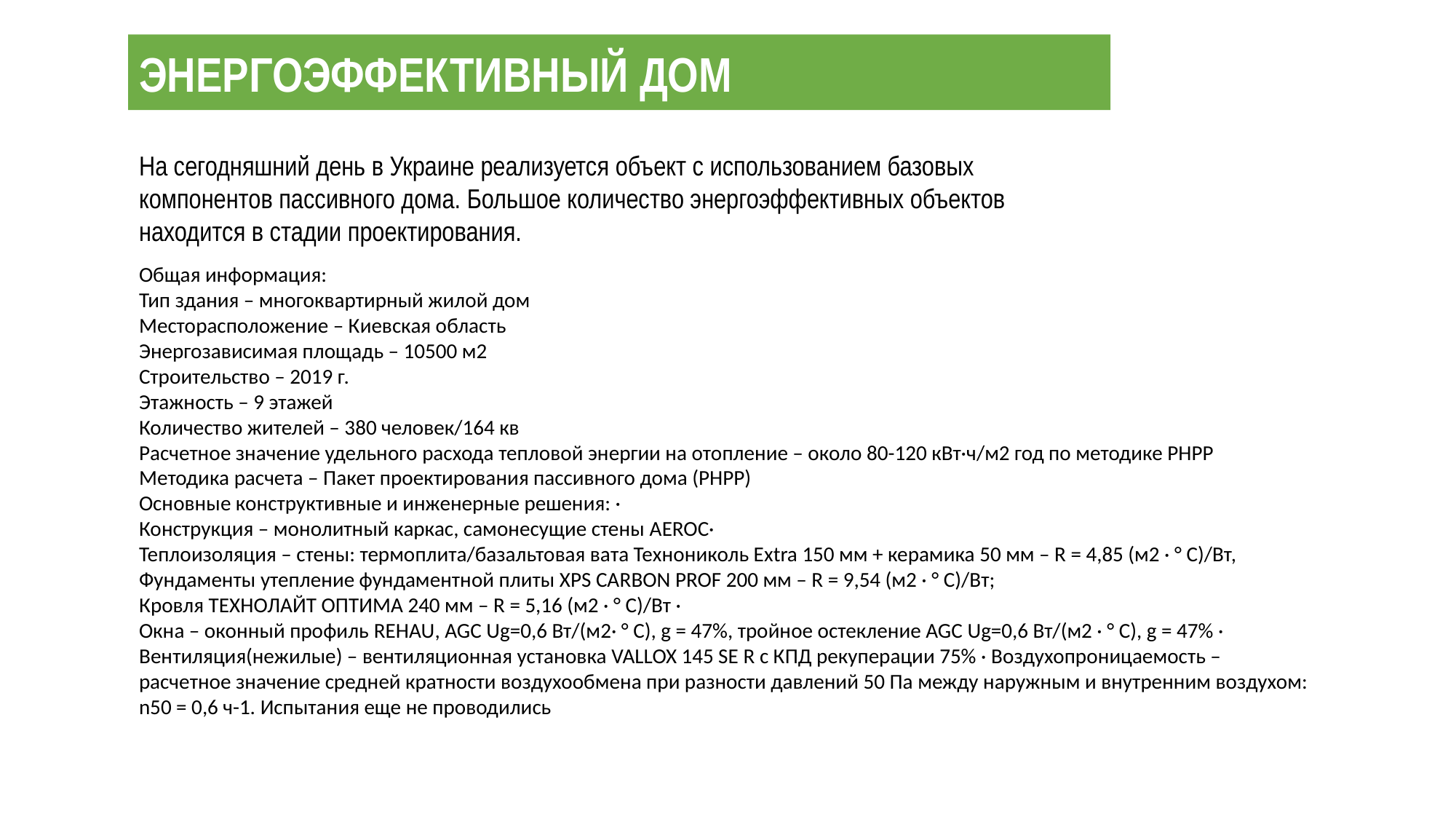

ЭНЕРГОЭФФЕКТИВНЫЙ ДОМ
На сегодняшний день в Украине реализуется объект с использованием базовых компонентов пассивного дома. Большое количество энергоэффективных объектов находится в стадии проектирования.
Общая информация:
Тип здания – многоквартирный жилой дом
Месторасположение – Киевская область
Энергозависимая площадь – 10500 м2
Строительство – 2019 г.
Этажность – 9 этажей
Количество жителей – 380 человек/164 кв
Расчетное значение удельного расхода тепловой энергии на отопление – около 80-120 кВт·ч/м2 год по методике РНРР
Методика расчета – Пакет проектирования пассивного дома (РНРР)
Основные конструктивные и инженерные решения: ·
Конструкция – монолитный каркас, самонесущие стены AEROC·
Теплоизоляция – стены: термоплита/базальтовая вата Технониколь Extra 150 мм + керамика 50 мм – R = 4,85 (м2 · ° С)/Вт,
Фундаменты утепление фундаментной плиты XPS CARBON PROF 200 мм – R = 9,54 (м2 · ° С)/Вт;
Кровля ТЕХНОЛАЙТ ОПТИМА 240 мм – R = 5,16 (м2 · ° С)/Вт ·
Окна – оконный профиль REHAU, AGC Ug=0,6 Вт/(м2· ° С), g = 47%, тройное остекление AGC Ug=0,6 Вт/(м2 · ° С), g = 47% ·
Вентиляция(нежилые) – вентиляционная установка VALLOX 145 SE R с КПД рекуперации 75% · Воздухопроницаемость – расчетное значение средней кратности воздухообмена при разности давлений 50 Па между наружным и внутренним воздухом: n50 = 0,6 ч-1. Испытания еще не проводились